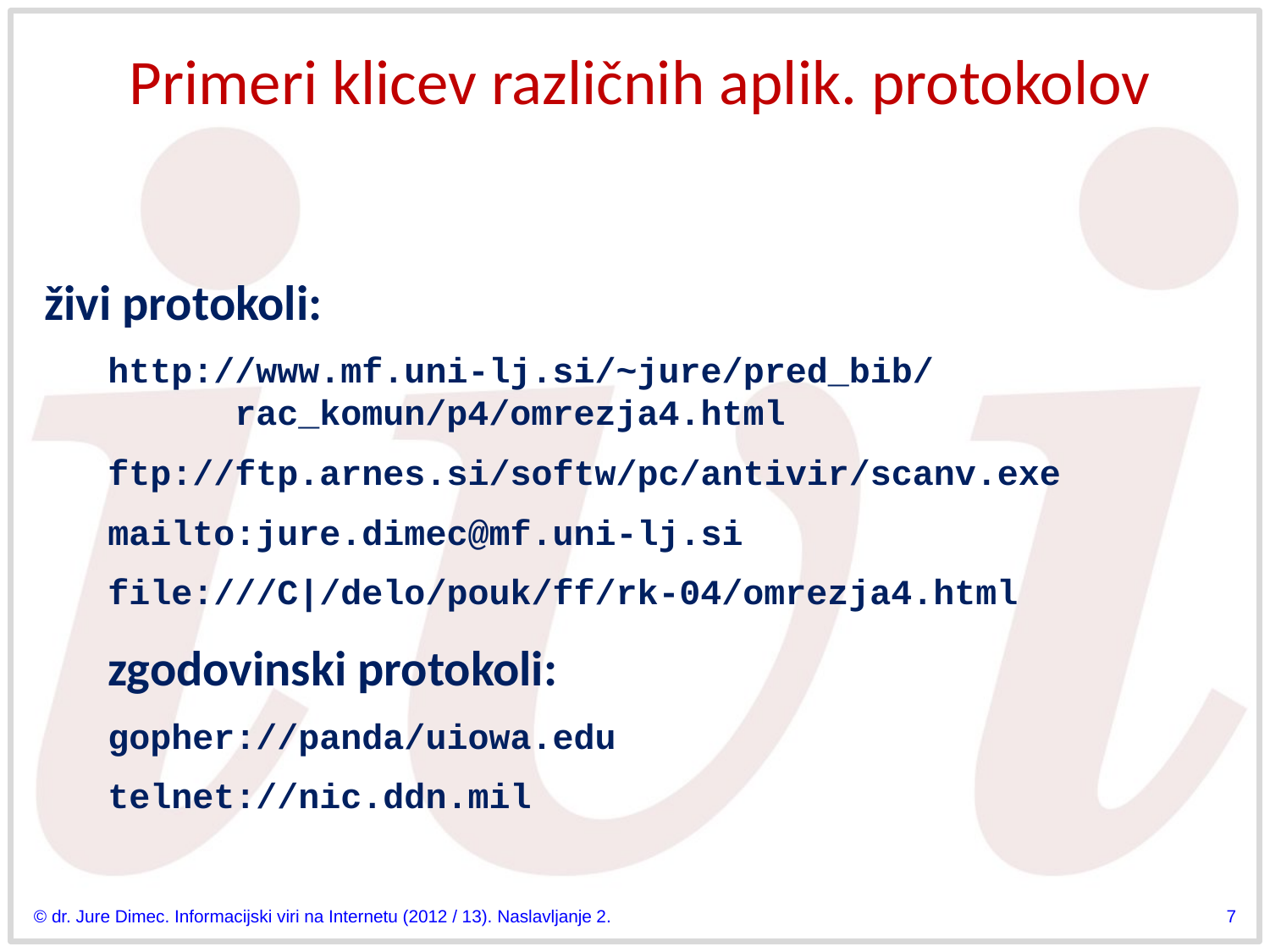

# Primeri klicev različnih aplik. protokolov
živi protokoli:
http://www.mf.uni-lj.si/~jure/pred_bib/
	rac_komun/p4/omrezja4.html
ftp://ftp.arnes.si/softw/pc/antivir/scanv.exe
mailto:jure.dimec@mf.uni-lj.si
file:///C|/delo/pouk/ff/rk-04/omrezja4.html
zgodovinski protokoli:
gopher://panda/uiowa.edu
telnet://nic.ddn.mil
© dr. Jure Dimec. Informacijski viri na Internetu (2012 / 13). Naslavljanje 2.
7